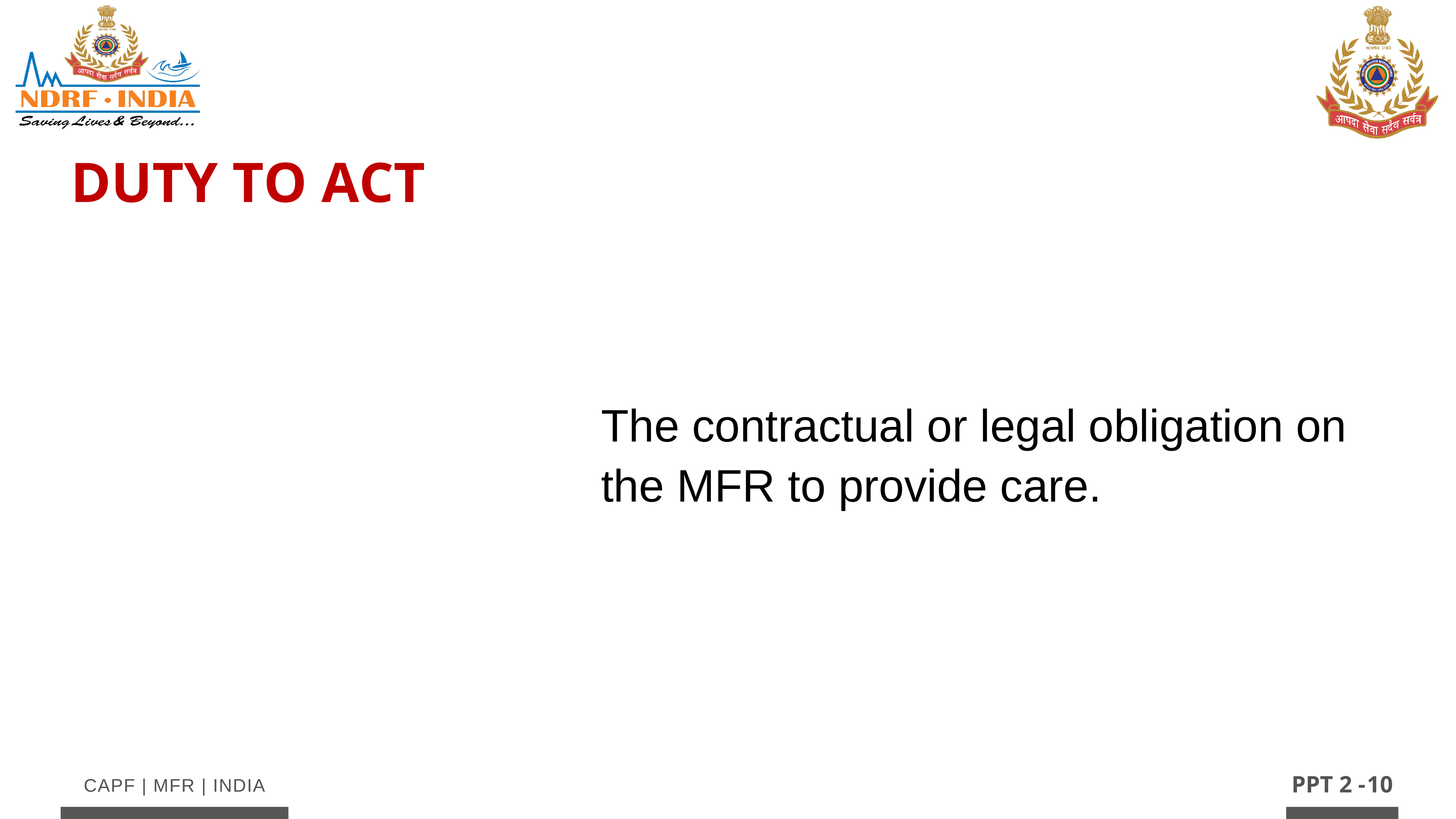

Duty to Act
The contractual or legal obligation on the MFR to provide care.